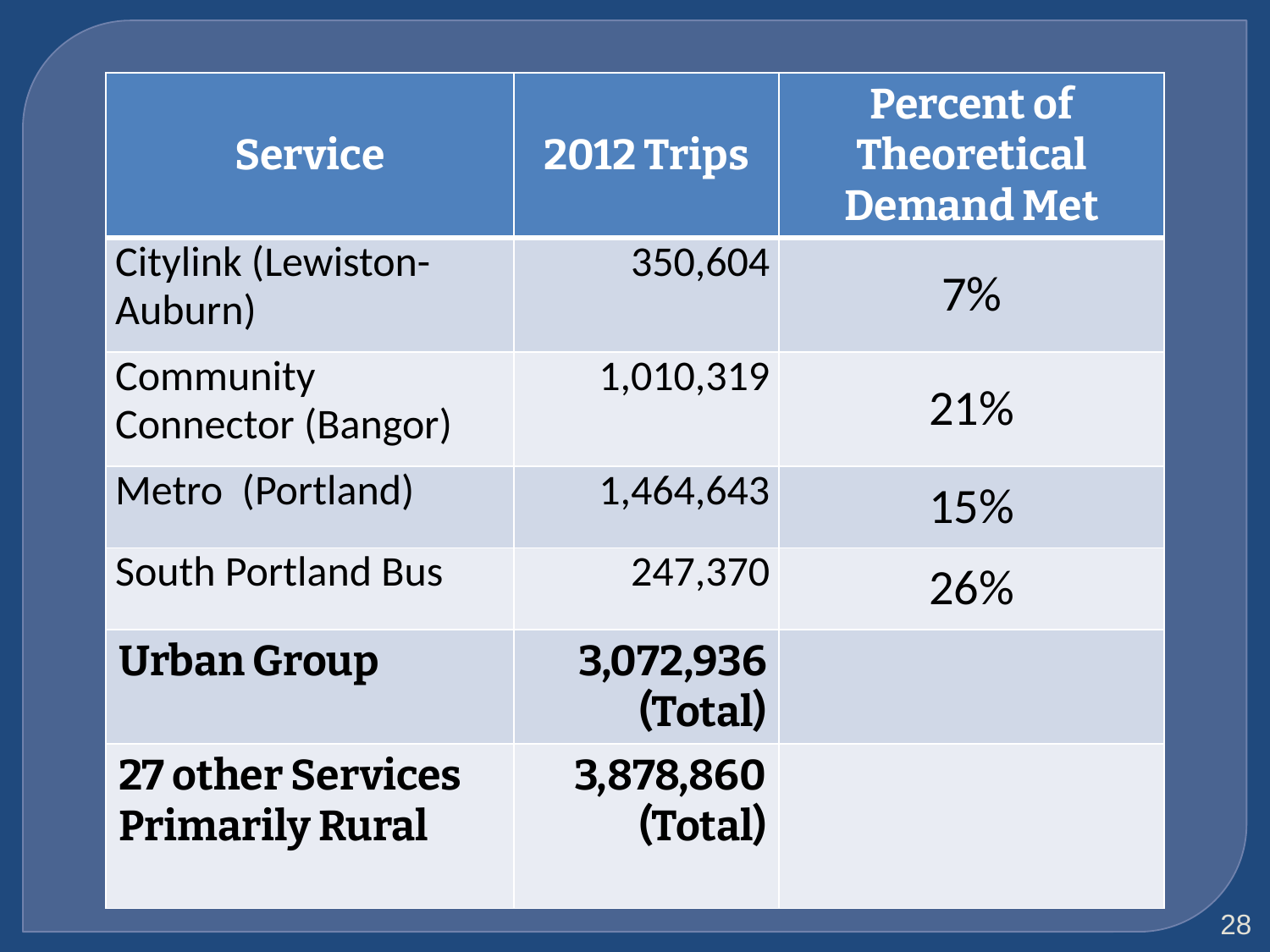

| Service | 2012 Trips | Percent of Theoretical Demand Met |
| --- | --- | --- |
| Citylink (Lewiston-Auburn) | 350,604 | 7% |
| Community Connector (Bangor) | 1,010,319 | 21% |
| Metro (Portland) | 1,464,643 | 15% |
| South Portland Bus | 247,370 | 26% |
| Urban Group | 3,072,936 (Total) |  |
| 27 other Services Primarily Rural | 3,878,860 (Total) |  |
28